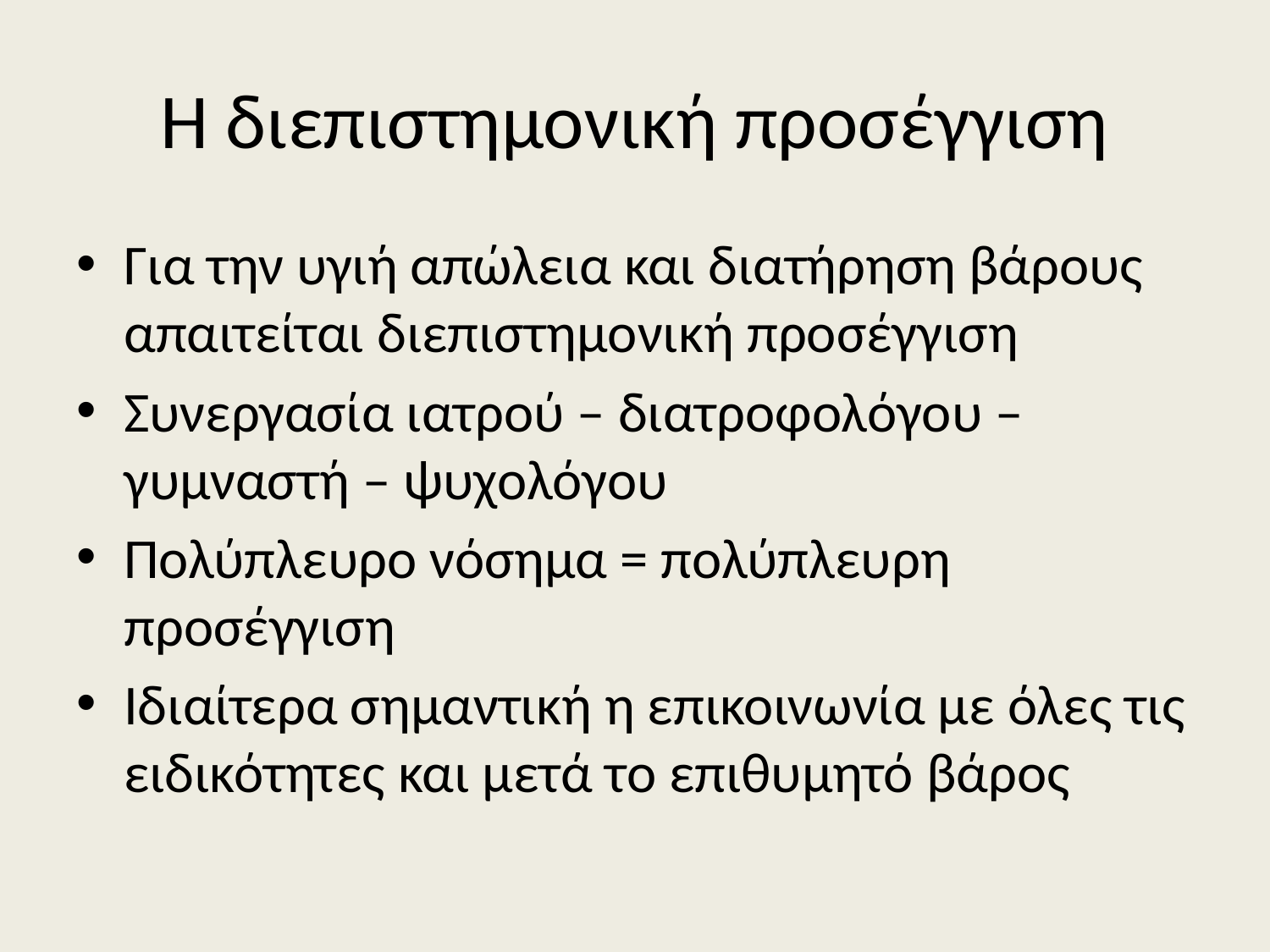

# Η διεπιστημονική προσέγγιση
Για την υγιή απώλεια και διατήρηση βάρους απαιτείται διεπιστημονική προσέγγιση
Συνεργασία ιατρού – διατροφολόγου – γυμναστή – ψυχολόγου
Πολύπλευρο νόσημα = πολύπλευρη προσέγγιση
Ιδιαίτερα σημαντική η επικοινωνία με όλες τις ειδικότητες και μετά το επιθυμητό βάρος